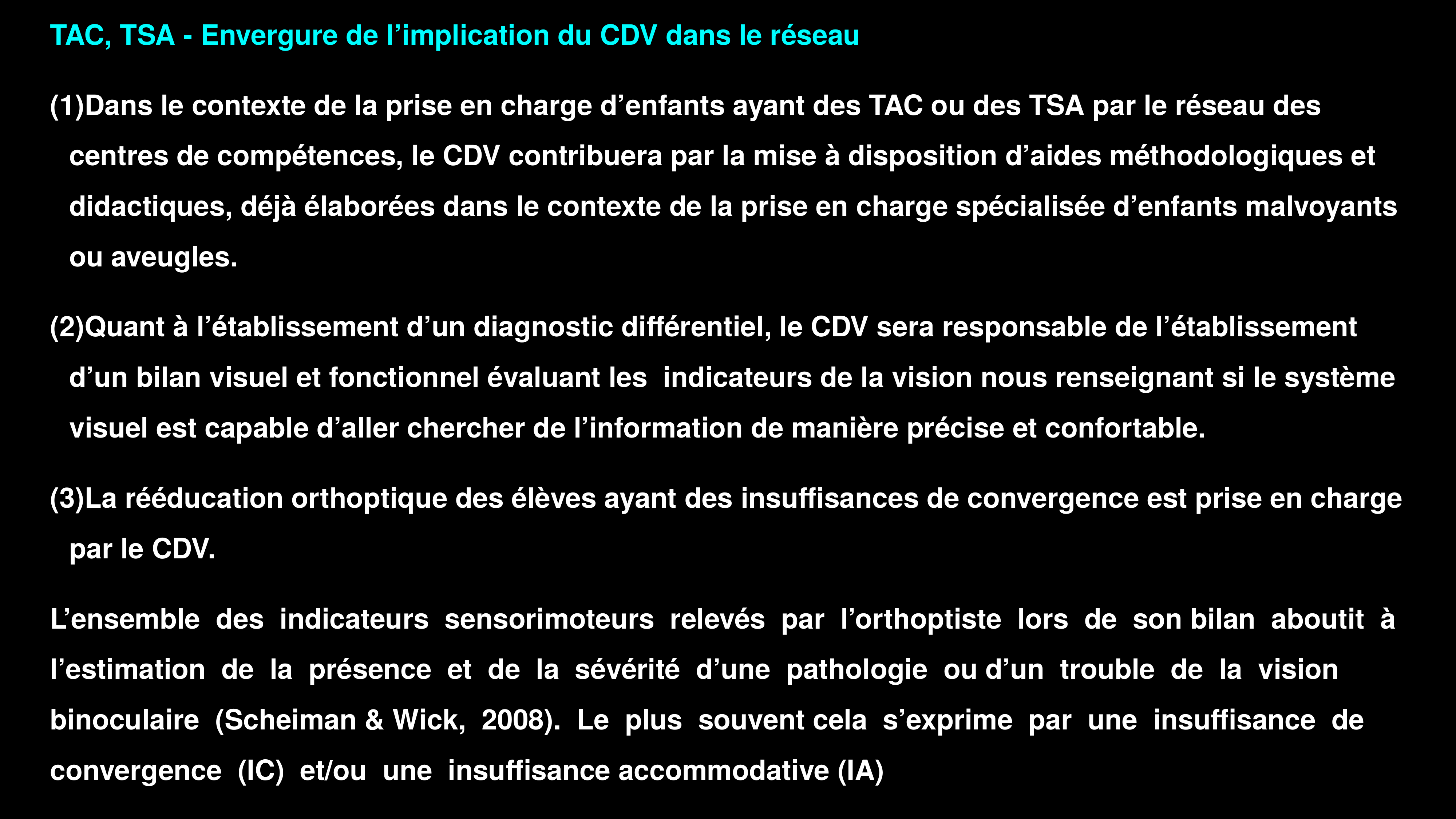

TAC, TSA - Envergure de l’implication du CDV dans le réseau
Dans le contexte de la prise en charge d’enfants ayant des TAC ou des TSA par le réseau des centres de compétences, le CDV contribuera par la mise à disposition d’aides méthodologiques et didactiques, déjà élaborées dans le contexte de la prise en charge spécialisée d’enfants malvoyants ou aveugles.
Quant à l’établissement d’un diagnostic différentiel, le CDV sera responsable de l’établissement d’un bilan visuel et fonctionnel évaluant les  indicateurs de la vision nous renseignant si le système visuel est capable d’aller chercher de l’information de manière précise et confortable.
La rééducation orthoptique des élèves ayant des insuffisances de convergence est prise en charge par le CDV.
L’ensemble  des  indicateurs  sensorimoteurs  relevés  par  l’orthoptiste  lors  de  son bilan  aboutit  à  l’estimation  de  la  présence  et  de  la  sévérité  d’une  pathologie  ou d’un  trouble  de  la  vision  binoculaire  (Scheiman & Wick,  2008).  Le  plus  souvent cela  s’exprime  par  une  insuffisance  de  convergence  (IC)  et/ou  une  insuffisance accommodative (IA)